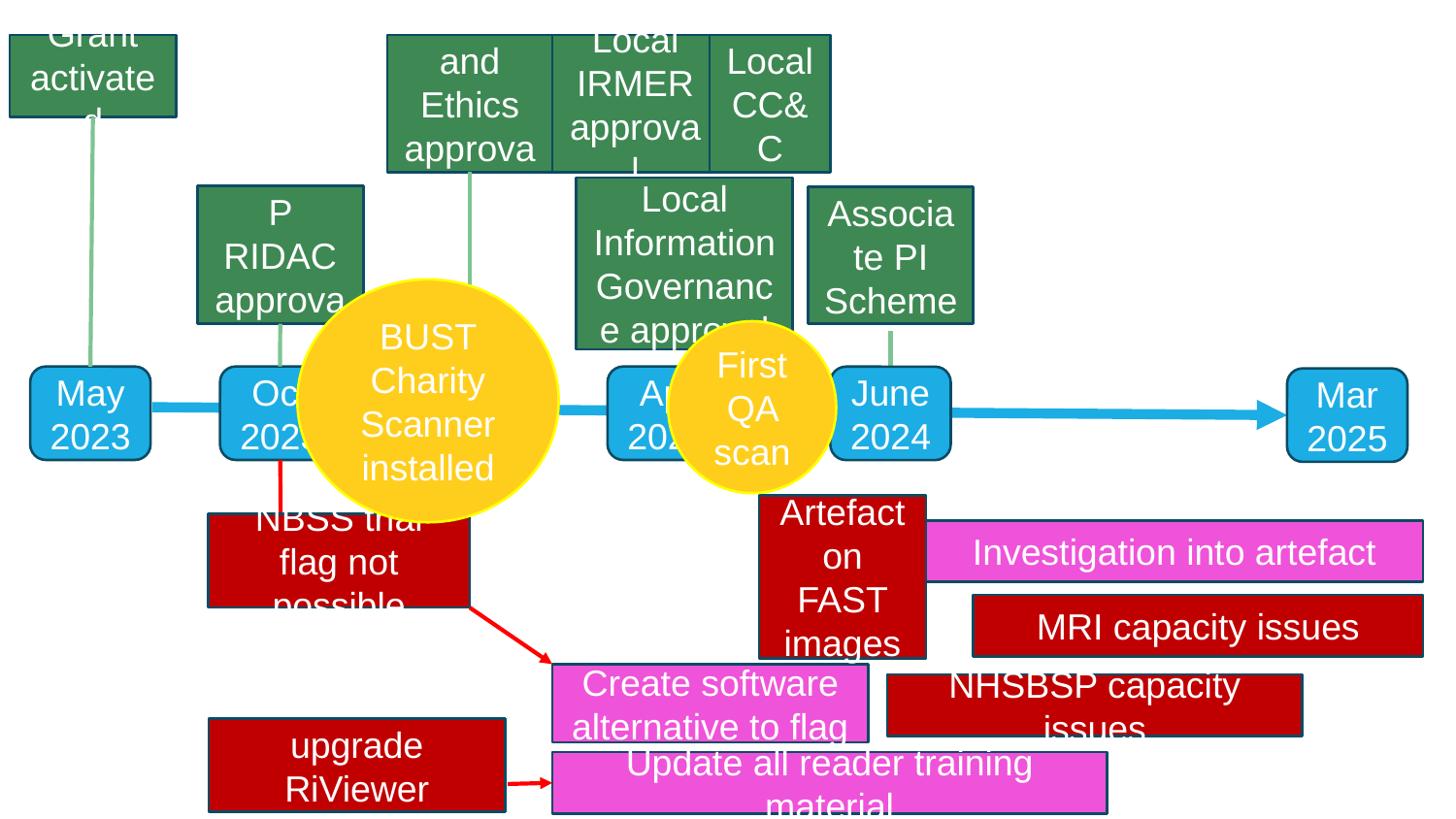

HRA and Ethics approval
Local IRMER approval
Local CC&C
Grant activated
Local Information Governance approval
NHSBSP RIDAC approval
Associate PI Scheme
BUST Charity Scanner installed
First QA scan
May 2023
Oct 2023
Apr 2024
June 2024
Mar 2025
Jan 2024
Artefact on FAST images
NBSS trial flag not possible
Investigation into artefact
MRI capacity issues
Create software alternative to flag
NHSBSP capacity issues
Need to upgrade RiViewer software
Update all reader training material